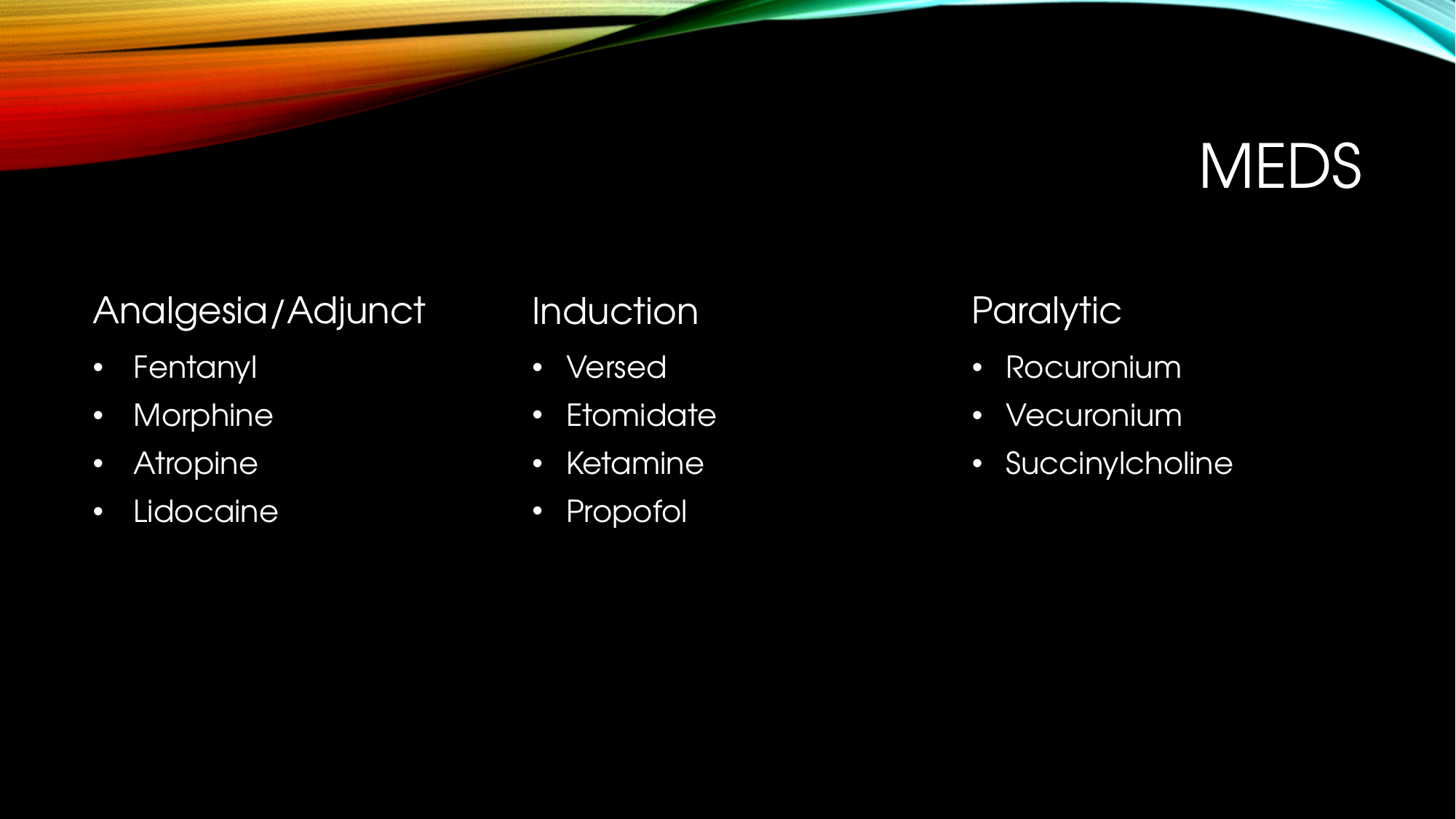

# Meds
Paralytic
Induction
Analgesia/Adjunct
Versed
Etomidate
Ketamine
Propofol

Fentanyl
Morphine
Atropine
Lidocaine

Rocuronium
Vecuronium
Succinylcholine